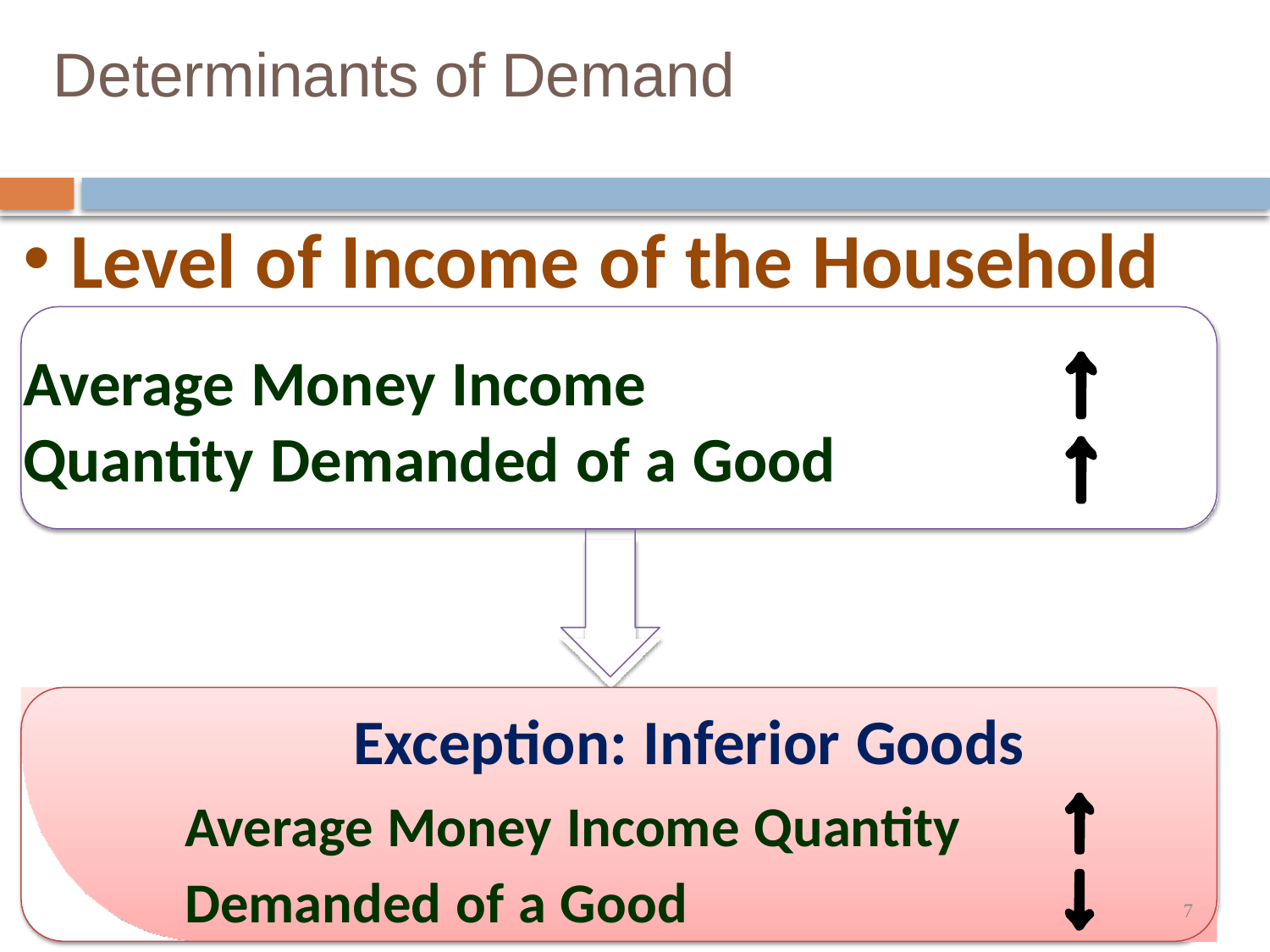

# Determinants of Demand
Level of Income of the Household

Average Money Income
Quantity Demanded of a Good

Exception: Inferior Goods
Average Money Income Quantity Demanded of a Good

7